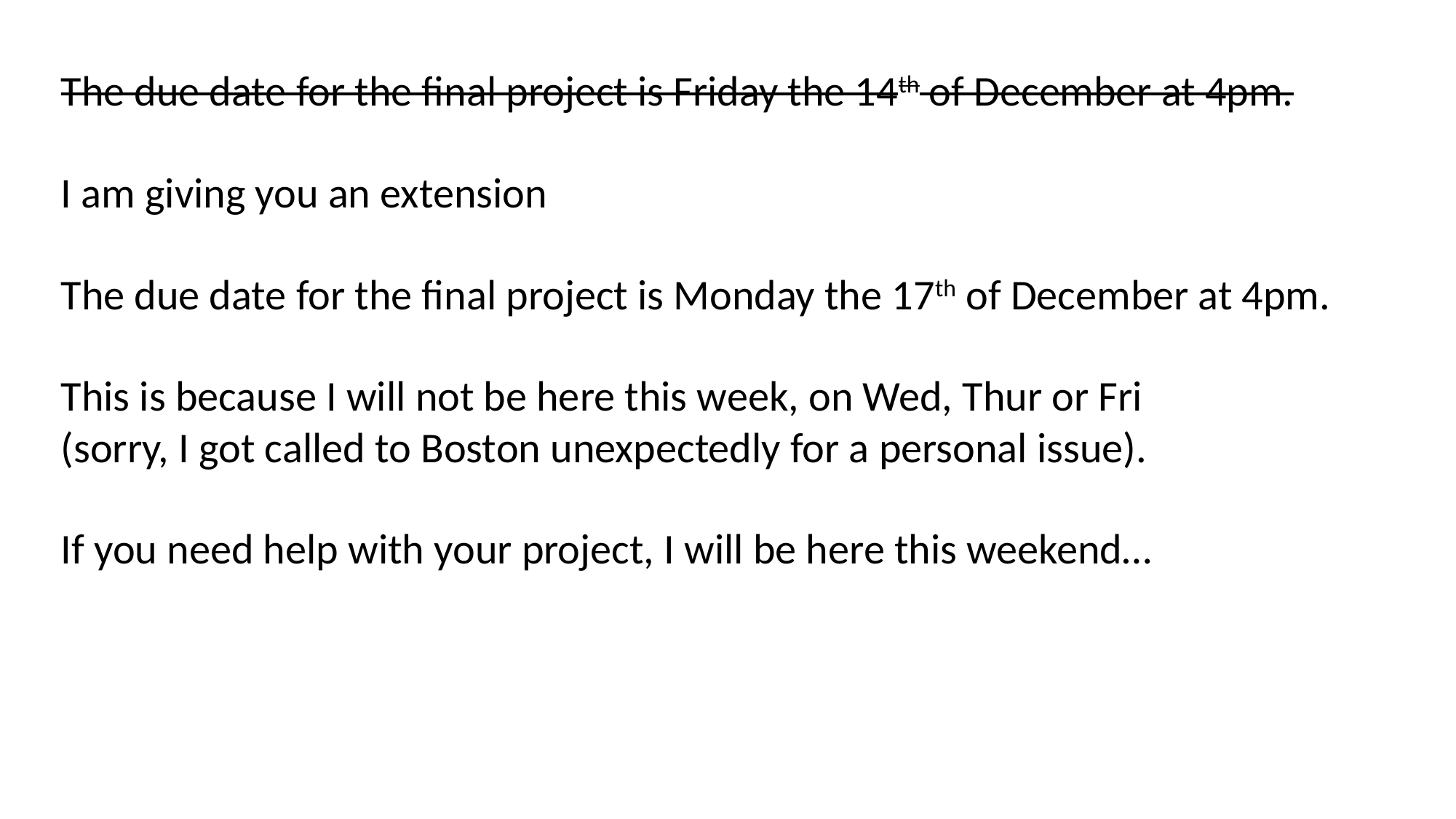

The due date for the final project is Friday the 14th of December at 4pm.

I am giving you an extension

The due date for the final project is Monday the 17th of December at 4pm.

This is because I will not be here this week, on Wed, Thur or Fri
(sorry, I got called to Boston unexpectedly for a personal issue).

If you need help with your project, I will be here this weekend…